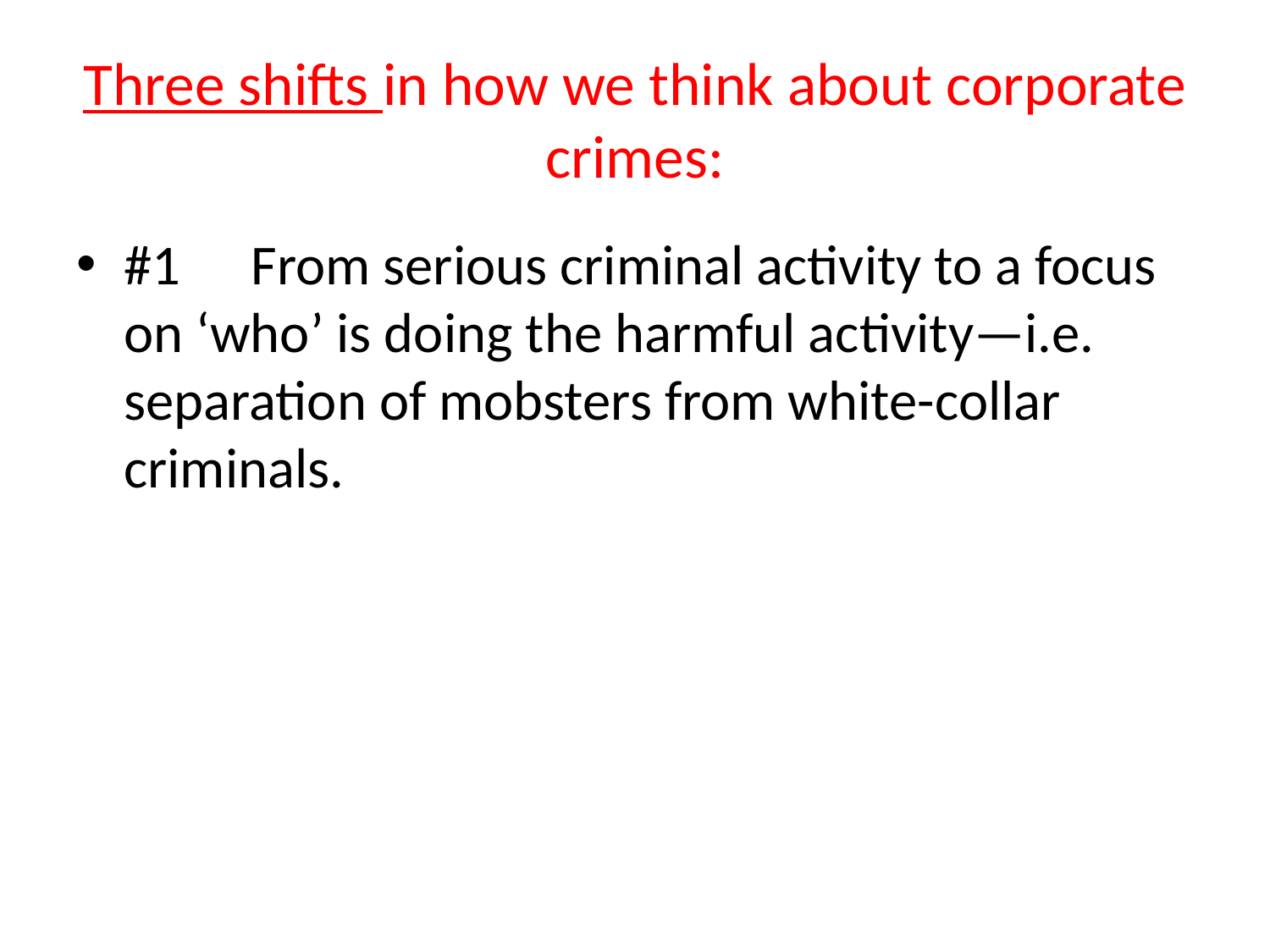

# Three shifts in how we think about corporate crimes:
#1	From serious criminal activity to a focus on ‘who’ is doing the harmful activity—i.e. separation of mobsters from white-collar criminals.